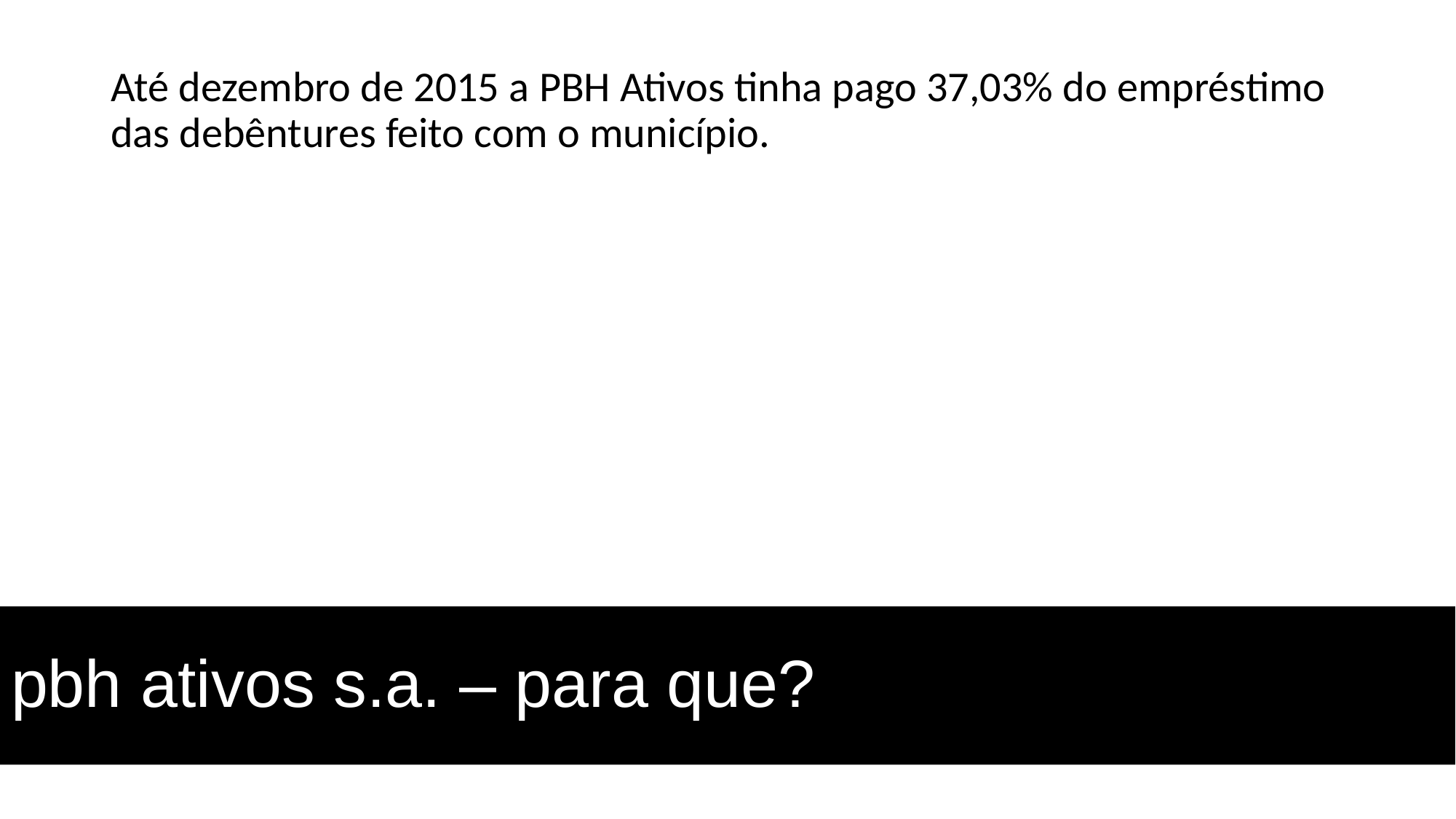

Até dezembro de 2015 a PBH Ativos tinha pago 37,03% do empréstimo das debêntures feito com o município.

pbh ativos s.a. – para que?